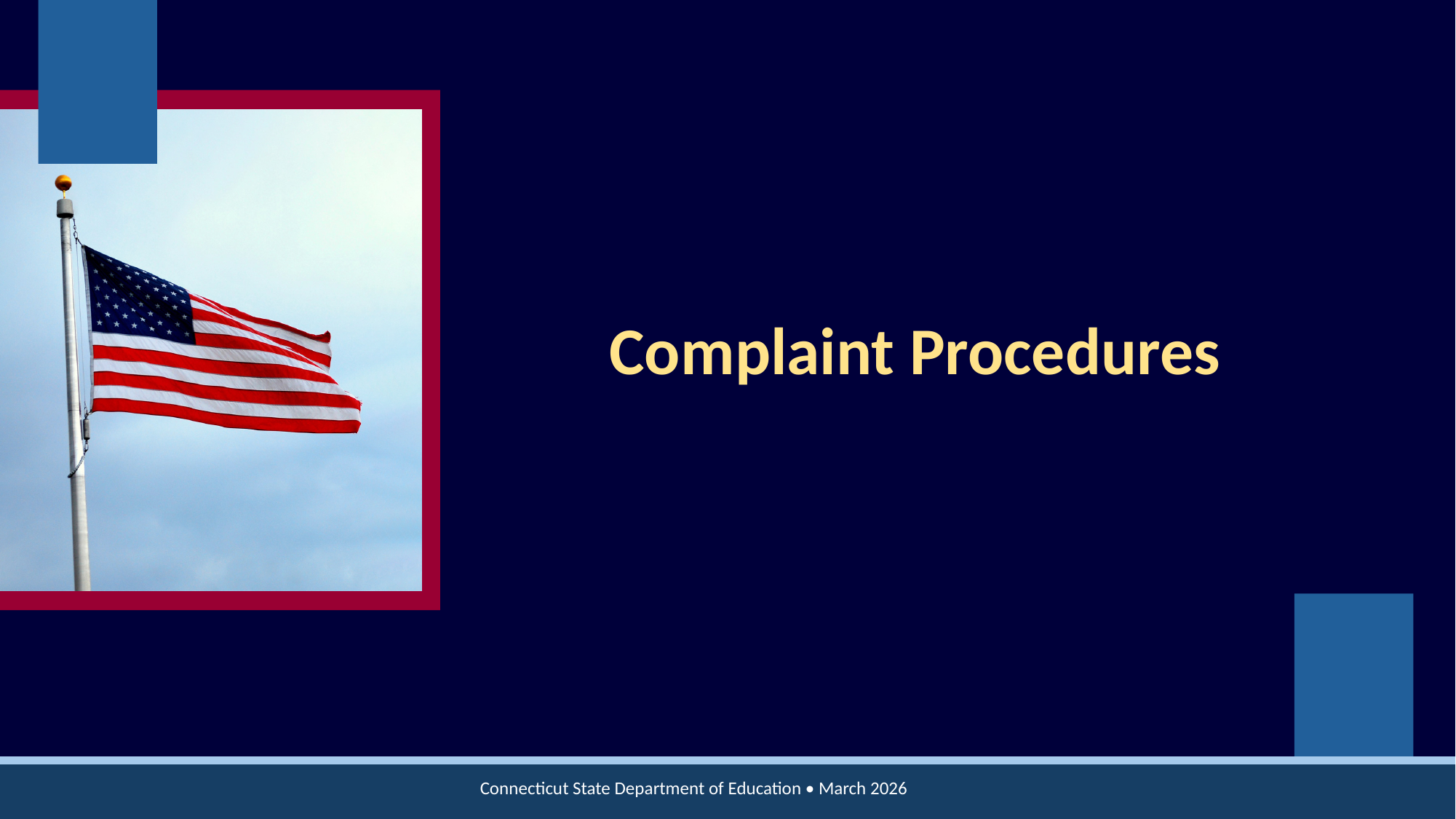

# Complaint Procedures
Connecticut State Department of Education • March 2026